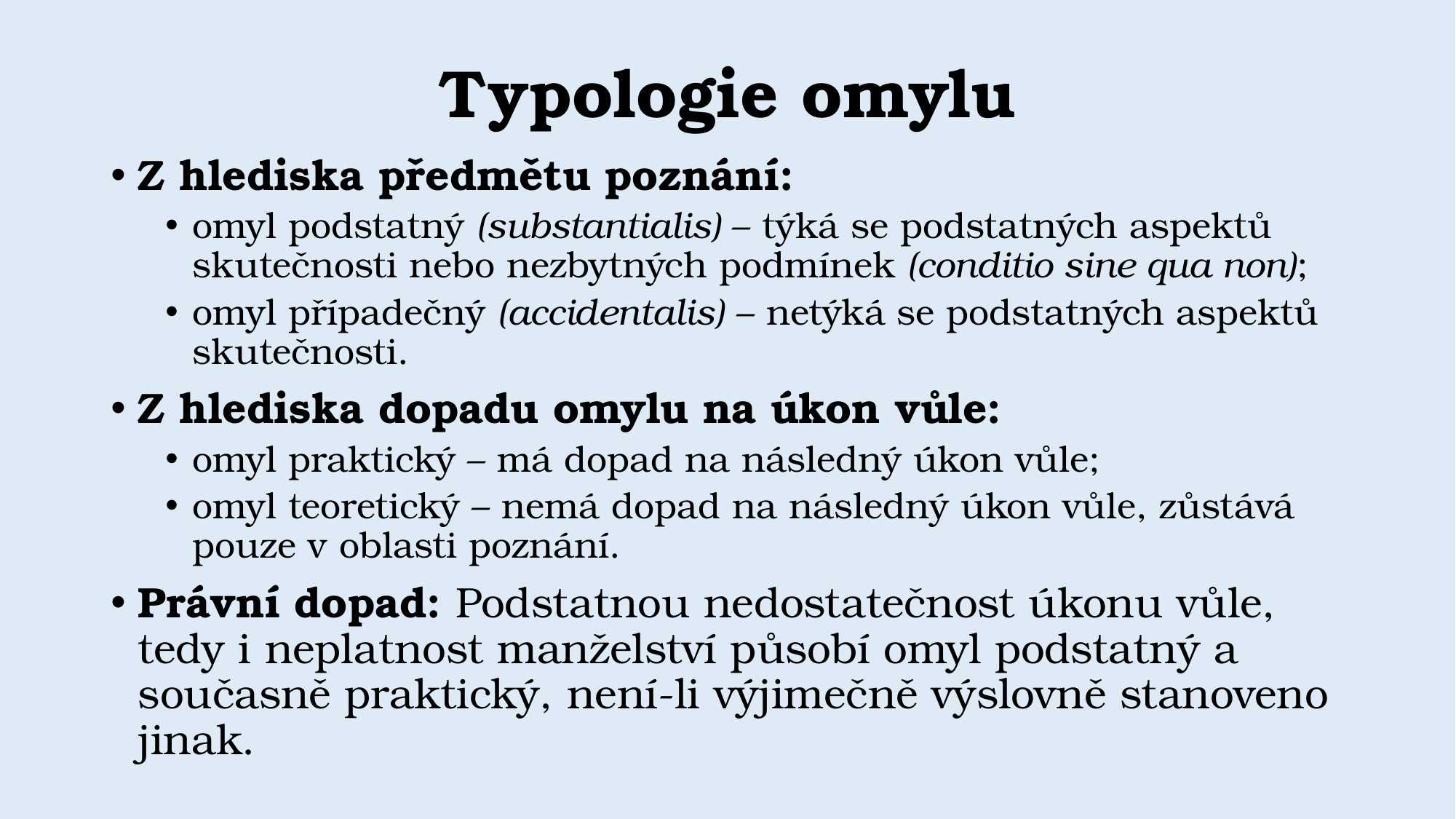

# Typologie omylu
Z hlediska předmětu poznání:
omyl podstatný (substantialis) – týká se podstatných aspektů skutečnosti nebo nezbytných podmínek (conditio sine qua non);
omyl případečný (accidentalis) – netýká se podstatných aspektů skutečnosti.
Z hlediska dopadu omylu na úkon vůle:
omyl praktický – má dopad na následný úkon vůle;
omyl teoretický – nemá dopad na následný úkon vůle, zůstává pouze v oblasti poznání.
Právní dopad: Podstatnou nedostatečnost úkonu vůle, tedy i neplatnost manželství působí omyl podstatný a současně praktický, není-li výjimečně výslovně stanoveno jinak.